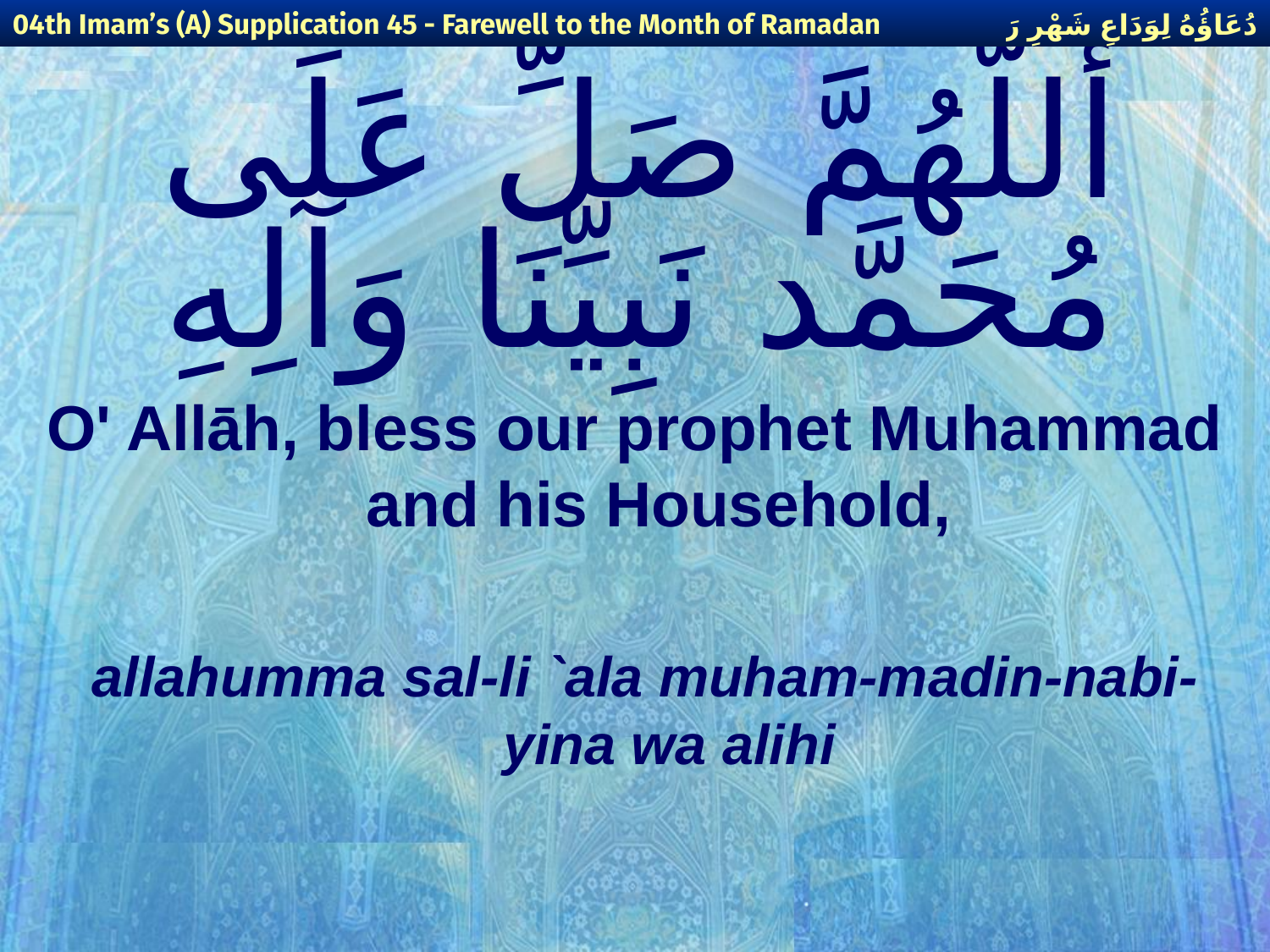

دُعَاؤُهُ لِوَدَاعِ شَهْرِ رَمَضَانَ
04th Imam’s (A) Supplication 45 - Farewell to the Month of Ramadan
# أللَّهُمَّ صَلِّ عَلَى مُحَمَّد نَبِيِّنَا وَآلِهِ
O' Allāh, bless our prophet Muhammad and his Household,
allahumma sal-li `ala muham-madin-nabi-yina wa alihi